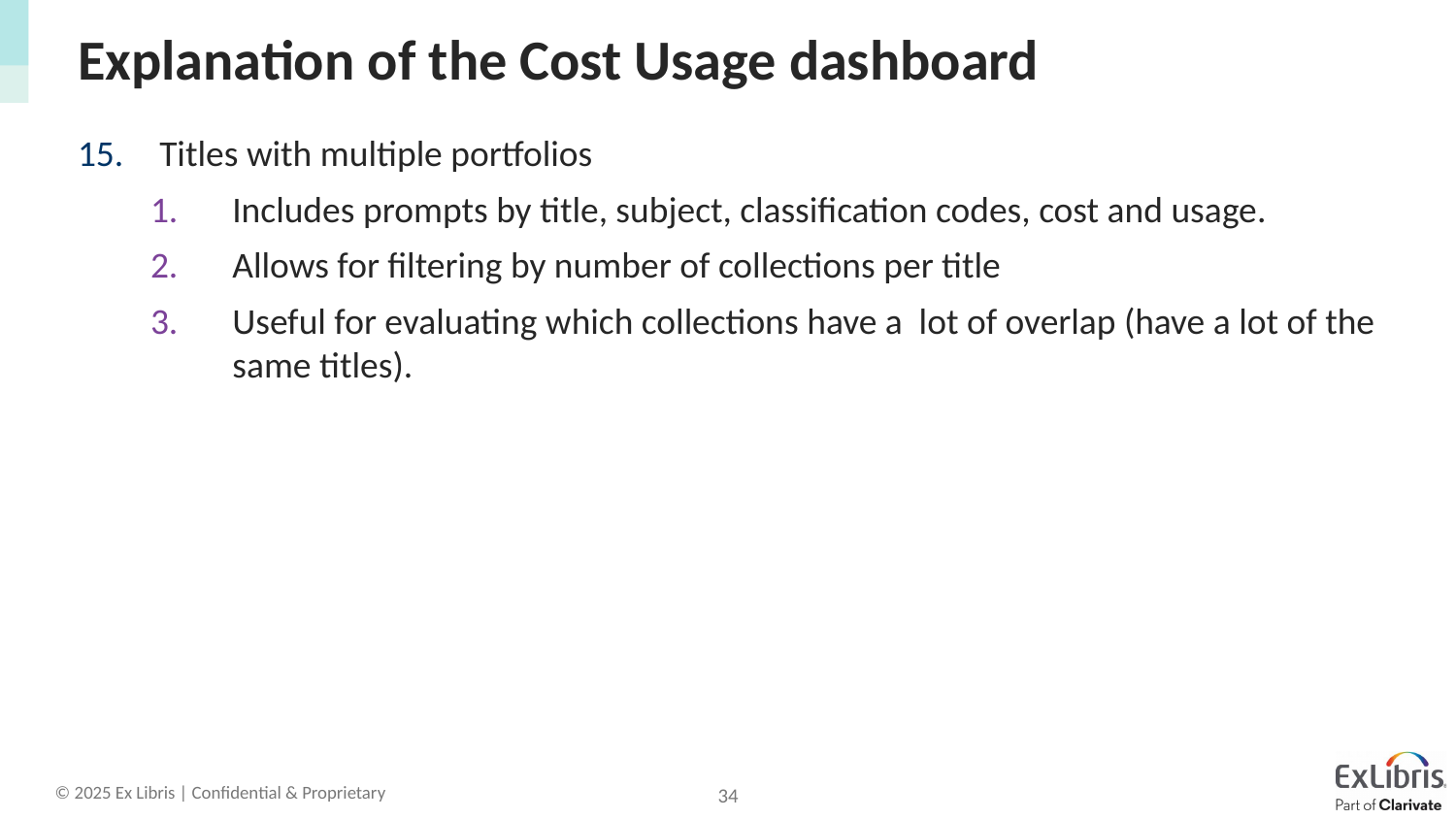

# Explanation of the Cost Usage dashboard
Titles with multiple portfolios
Includes prompts by title, subject, classification codes, cost and usage.
Allows for filtering by number of collections per title
Useful for evaluating which collections have a  lot of overlap (have a lot of the same titles).

34